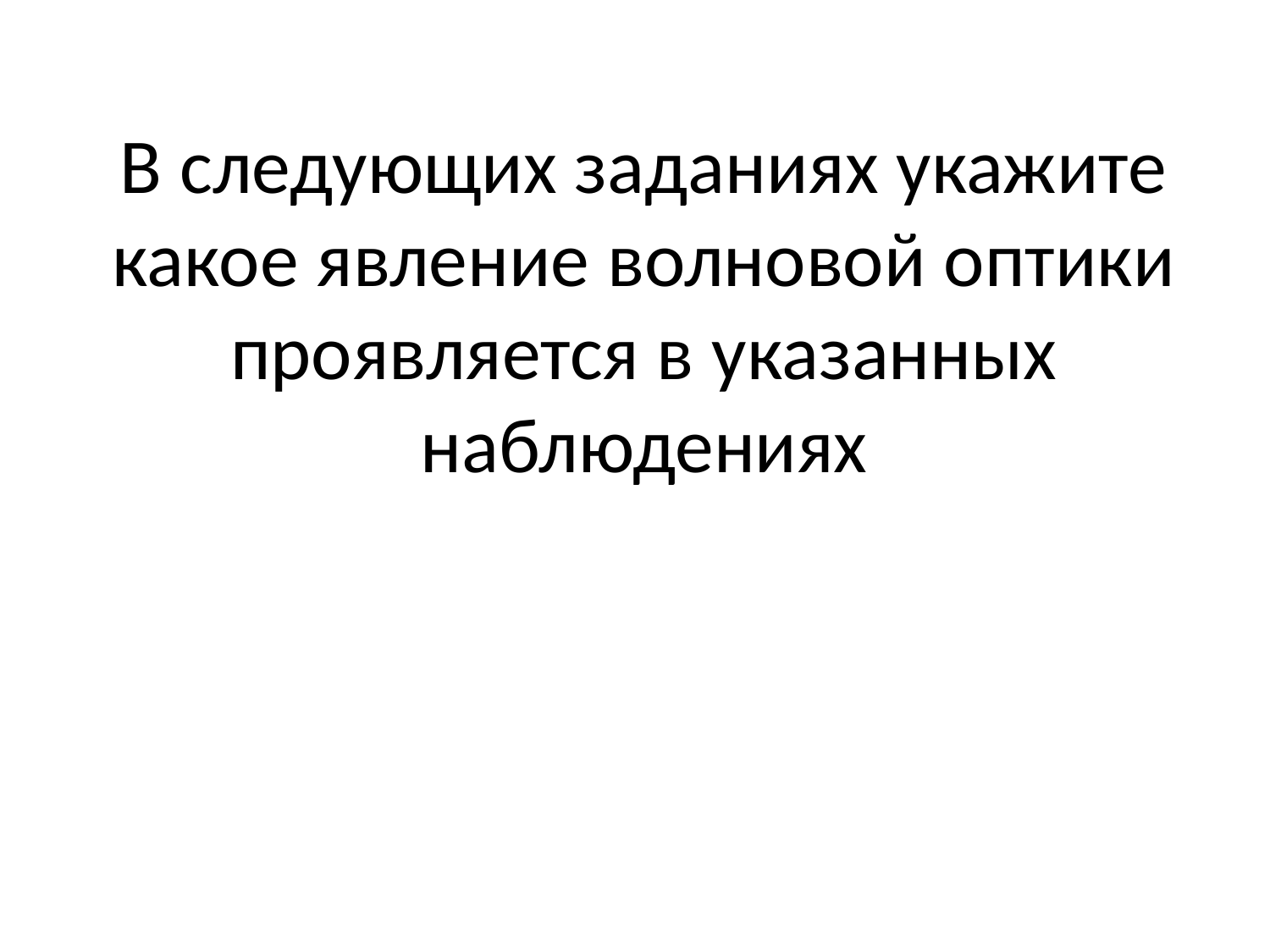

# В следующих заданиях укажите какое явление волновой оптики проявляется в указанных наблюдениях